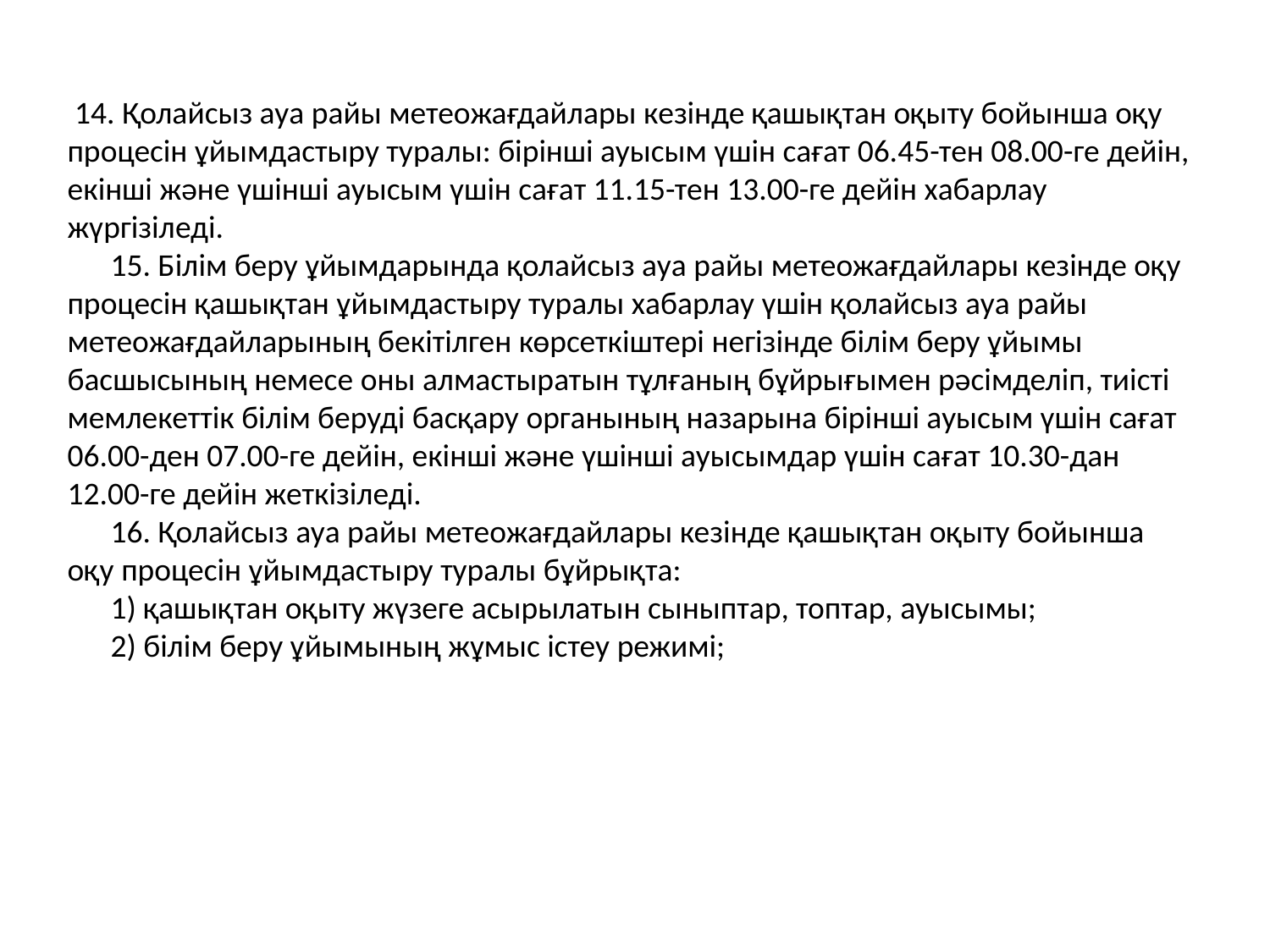

14. Қолайсыз ауа райы метеожағдайлары кезінде қашықтан оқыту бойынша оқу процесін ұйымдастыру туралы: бірінші ауысым үшін сағат 06.45-тен 08.00-ге дейін, екінші және үшінші ауысым үшін сағат 11.15-тен 13.00-ге дейін хабарлау жүргізіледі.
      15. Білім беру ұйымдарында қолайсыз ауа райы метеожағдайлары кезінде оқу процесін қашықтан ұйымдастыру туралы хабарлау үшін қолайсыз ауа райы метеожағдайларының бекітілген көрсеткіштері негізінде білім беру ұйымы басшысының немесе оны алмастыратын тұлғаның бұйрығымен рәсімделіп, тиісті мемлекеттік білім беруді басқару органының назарына бірінші ауысым үшін сағат 06.00-ден 07.00-ге дейін, екінші және үшінші ауысымдар үшін сағат 10.30-дан 12.00-ге дейін жеткізіледі.
      16. Қолайсыз ауа райы метеожағдайлары кезінде қашықтан оқыту бойынша оқу процесін ұйымдастыру туралы бұйрықта:
      1) қашықтан оқыту жүзеге асырылатын сыныптар, топтар, ауысымы;
      2) білім беру ұйымының жұмыс істеу режимі;